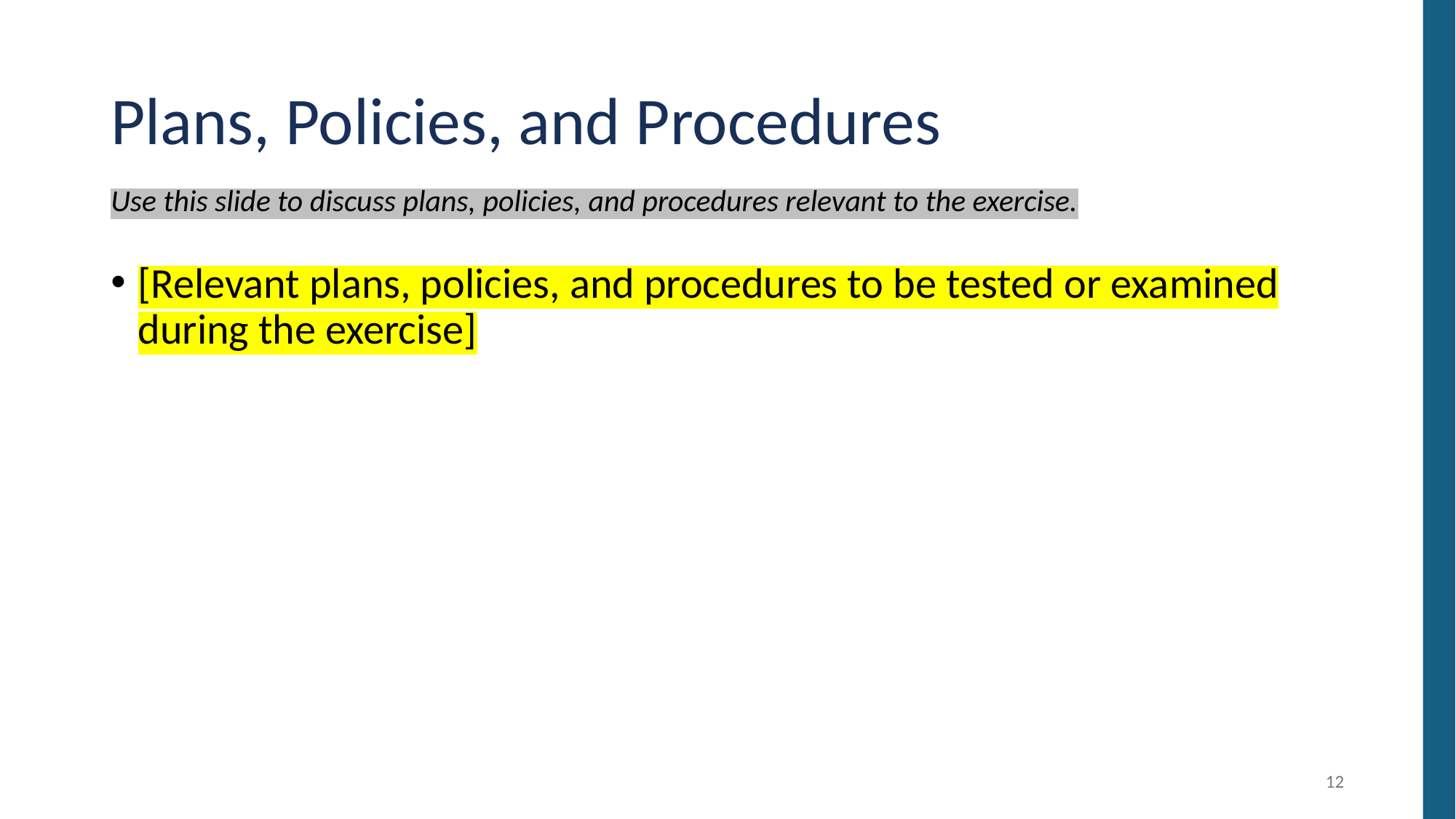

# Plans, Policies, and Procedures
Use this slide to discuss plans, policies, and procedures relevant to the exercise.
[Relevant plans, policies, and procedures to be tested or examined during the exercise]

12